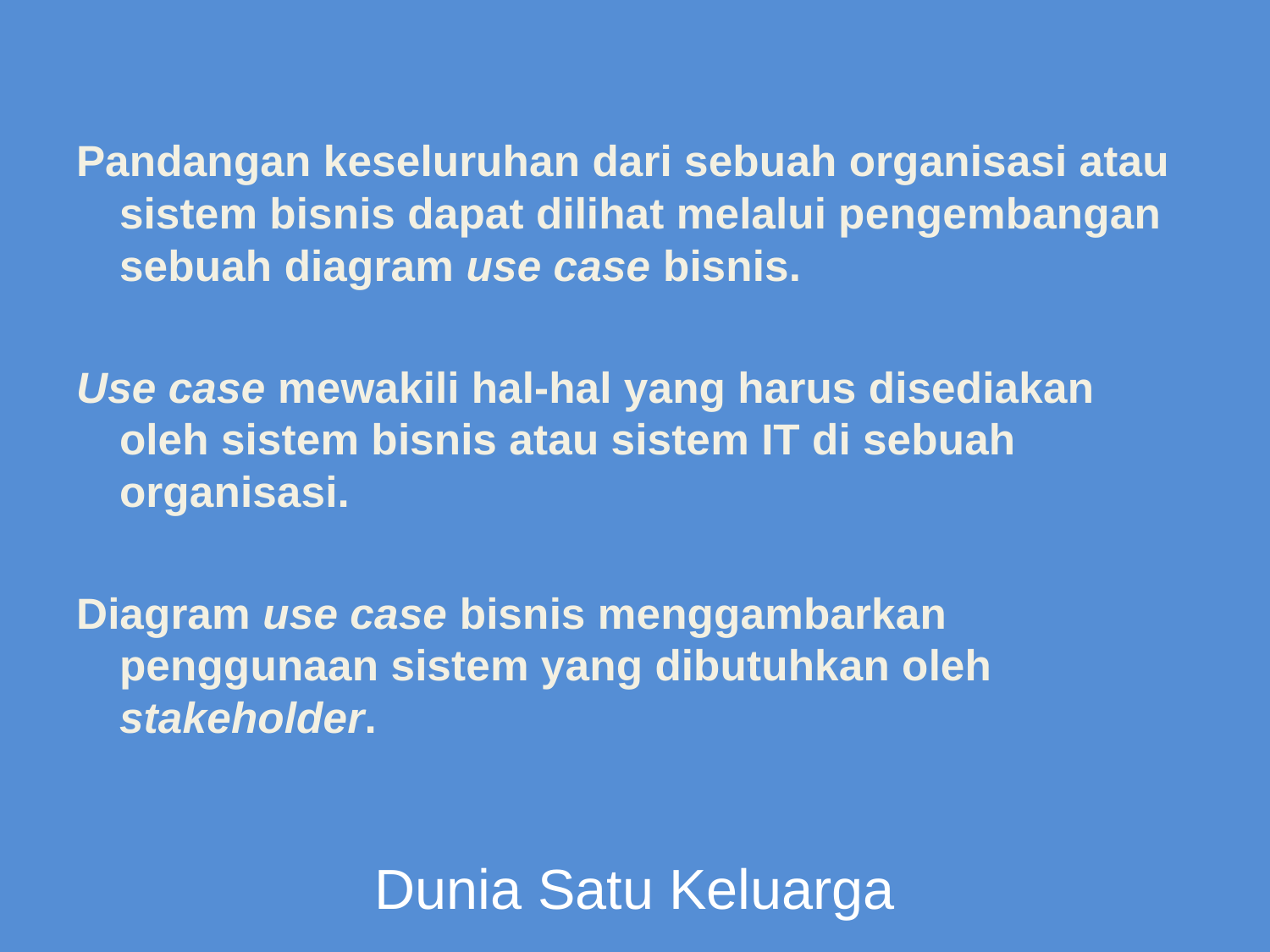

Pandangan keseluruhan dari sebuah organisasi atau sistem bisnis dapat dilihat melalui pengembangan sebuah diagram use case bisnis.

Use case mewakili hal-hal yang harus disediakan oleh sistem bisnis atau sistem IT di sebuah organisasi.

Diagram use case bisnis menggambarkan penggunaan sistem yang dibutuhkan oleh stakeholder.
Dunia Satu Keluarga